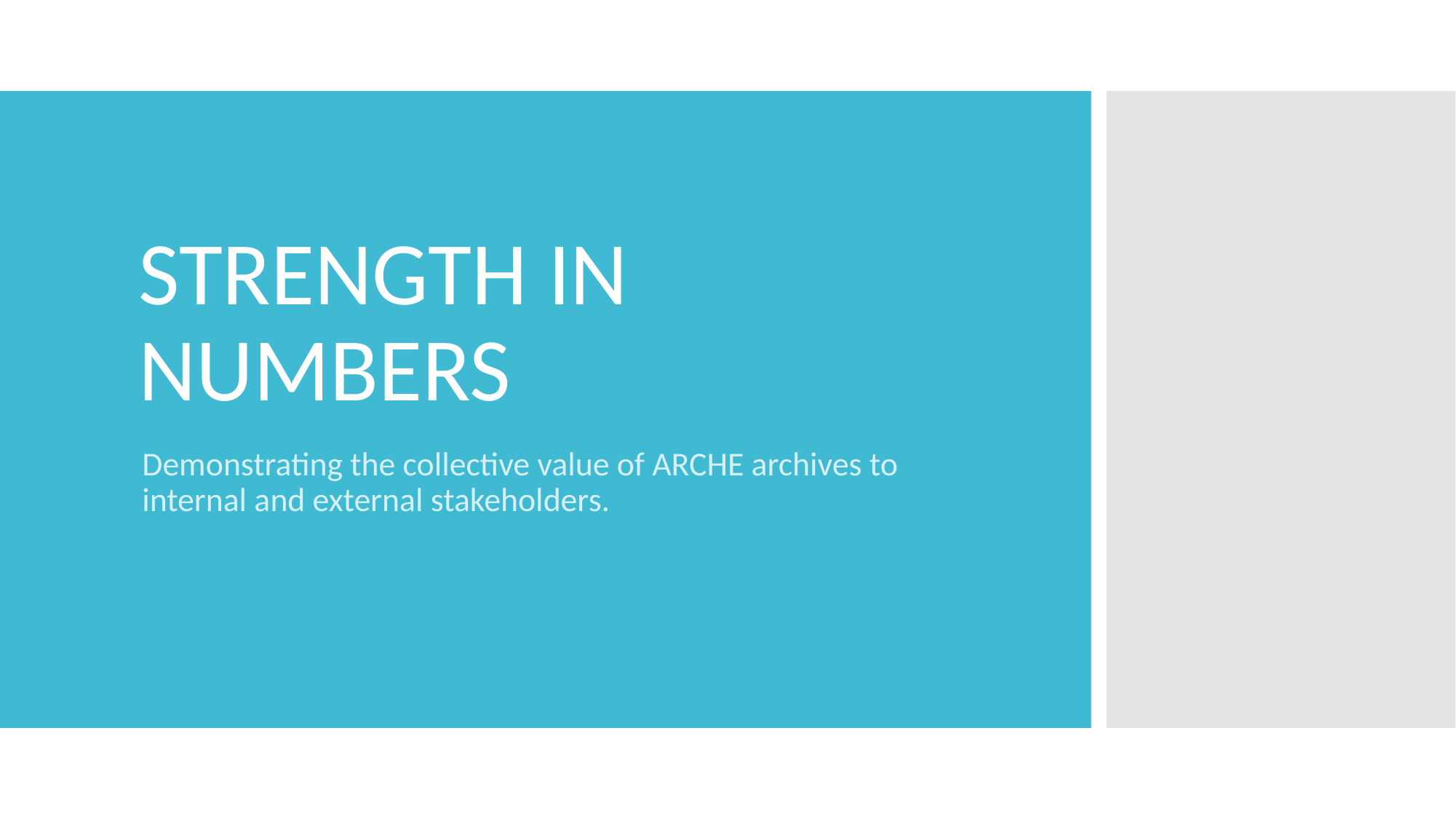

# STRENGTH IN NUMBERS
Demonstrating the collective value of ARCHE archives to internal and external stakeholders.